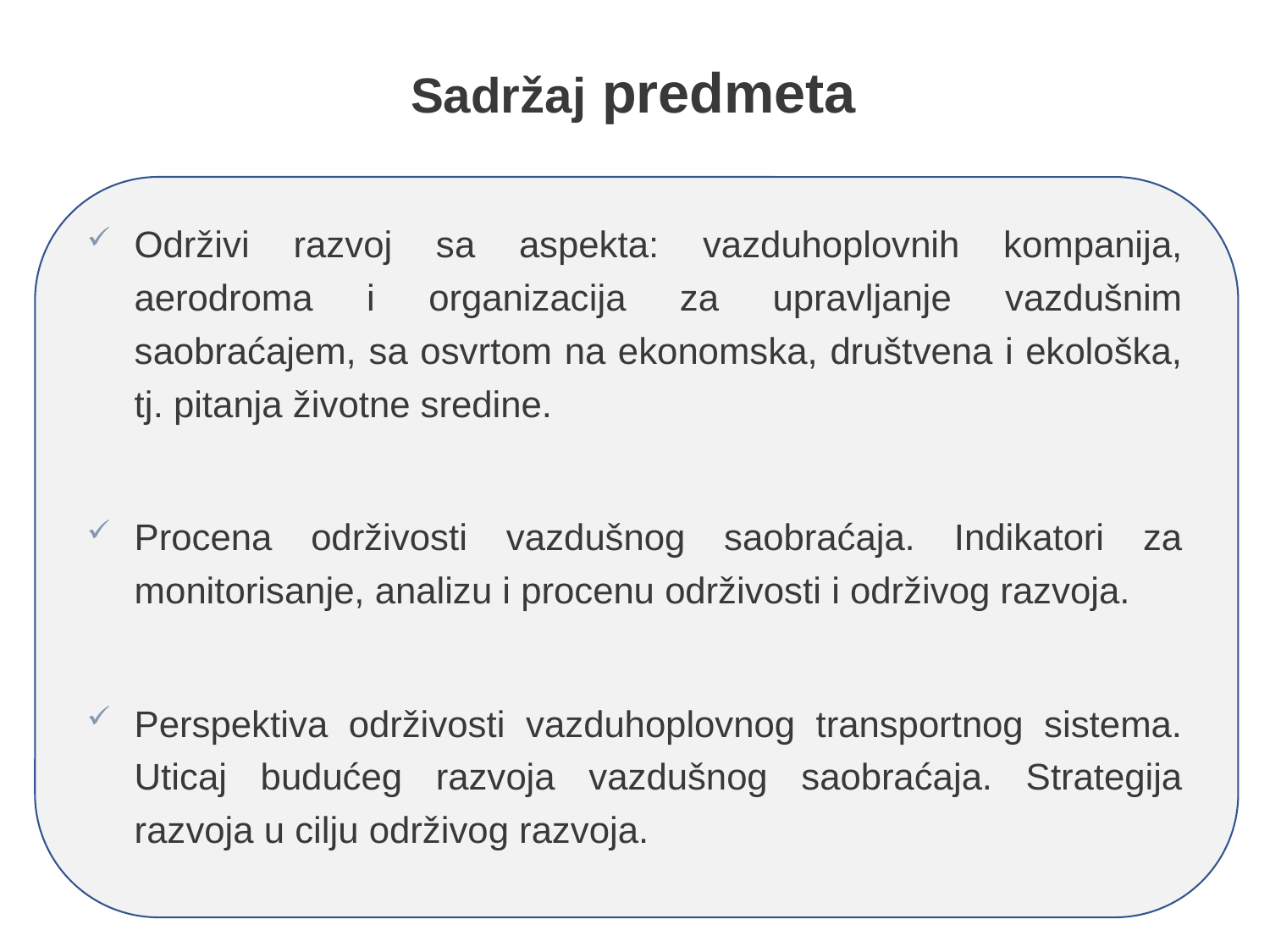

# Sadržaj predmeta

Održivi razvoj sa aspekta: vazduhoplovnih kompanija, aerodroma i organizacija za upravljanje vazdušnim saobraćajem, sa osvrtom na ekonomska, društvena i ekološka, tj. pitanja životne sredine.

Procena održivosti vazdušnog saobraćaja. Indikatori za monitorisanje, analizu i procenu održivosti i održivog razvoja.

Perspektiva održivosti vazduhoplovnog transportnog sistema. Uticaj budućeg razvoja vazdušnog saobraćaja. Strategija razvoja u cilju održivog razvoja.